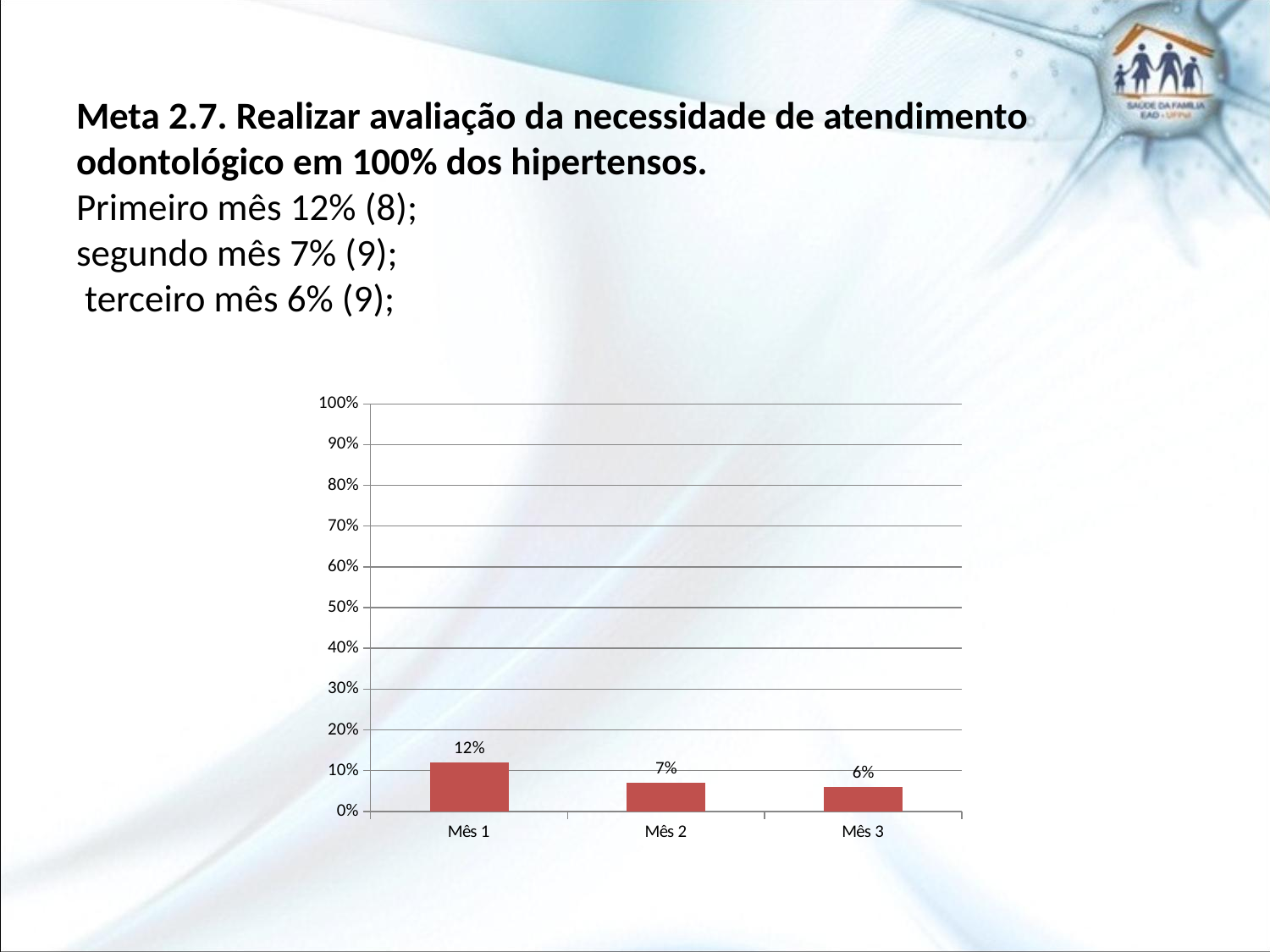

# Meta 2.7. Realizar avaliação da necessidade de atendimento odontológico em 100% dos hipertensos. Primeiro mês 12% (8); segundo mês 7% (9); terceiro mês 6% (9);

### Chart

| Category |  |
|---|---|
| Mês 1 | 0.12 |
| Mês 2 | 0.07 |
| Mês 3 | 0.06 |